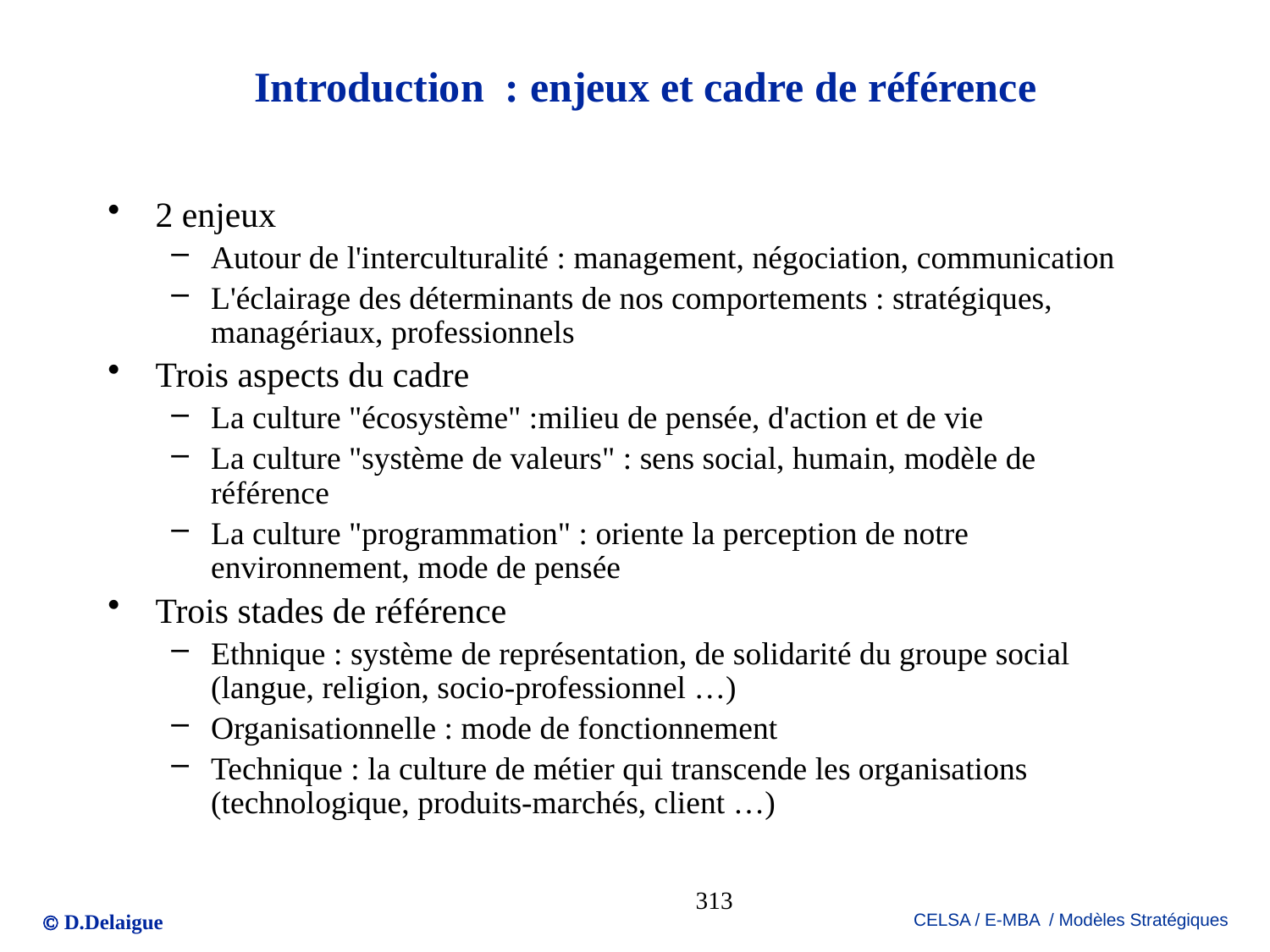

# Introduction  : enjeux et cadre de référence
2 enjeux
Autour de l'interculturalité : management, négociation, communication
L'éclairage des déterminants de nos comportements : stratégiques, managériaux, professionnels
Trois aspects du cadre
La culture "écosystème" :milieu de pensée, d'action et de vie
La culture "système de valeurs" : sens social, humain, modèle de référence
La culture "programmation" : oriente la perception de notre environnement, mode de pensée
Trois stades de référence
Ethnique : système de représentation, de solidarité du groupe social (langue, religion, socio-professionnel …)
Organisationnelle : mode de fonctionnement
Technique : la culture de métier qui transcende les organisations (technologique, produits-marchés, client …)
313